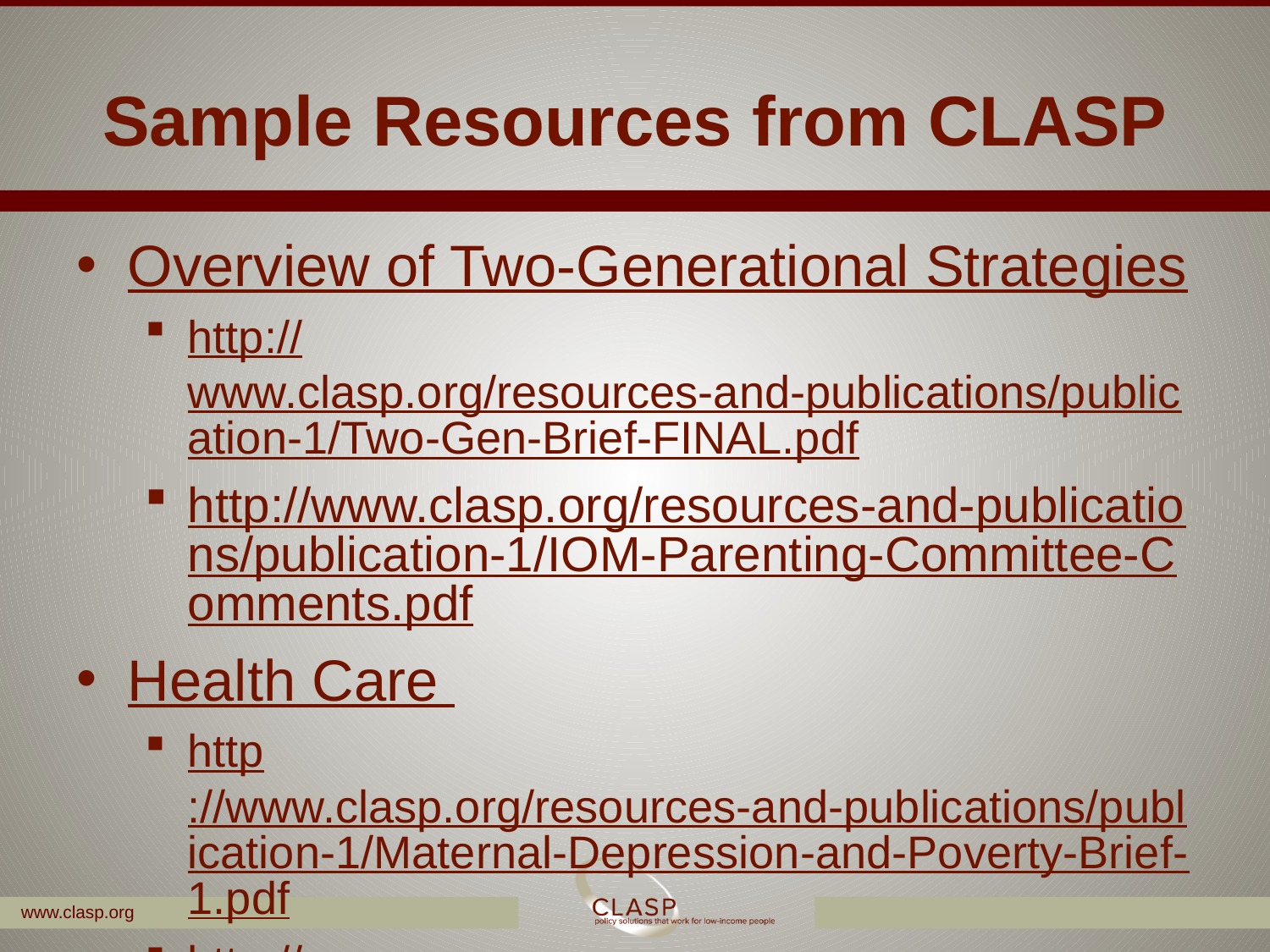

# Sample Resources from CLASP
Overview of Two-Generational Strategies
http://www.clasp.org/resources-and-publications/publication-1/Two-Gen-Brief-FINAL.pdf
http://www.clasp.org/resources-and-publications/publication-1/IOM-Parenting-Committee-Comments.pdf
Health Care
http://www.clasp.org/resources-and-publications/publication-1/Maternal-Depression-and-Poverty-Brief-1.pdf
http://www.clasp.org/issues/work-support-strategies